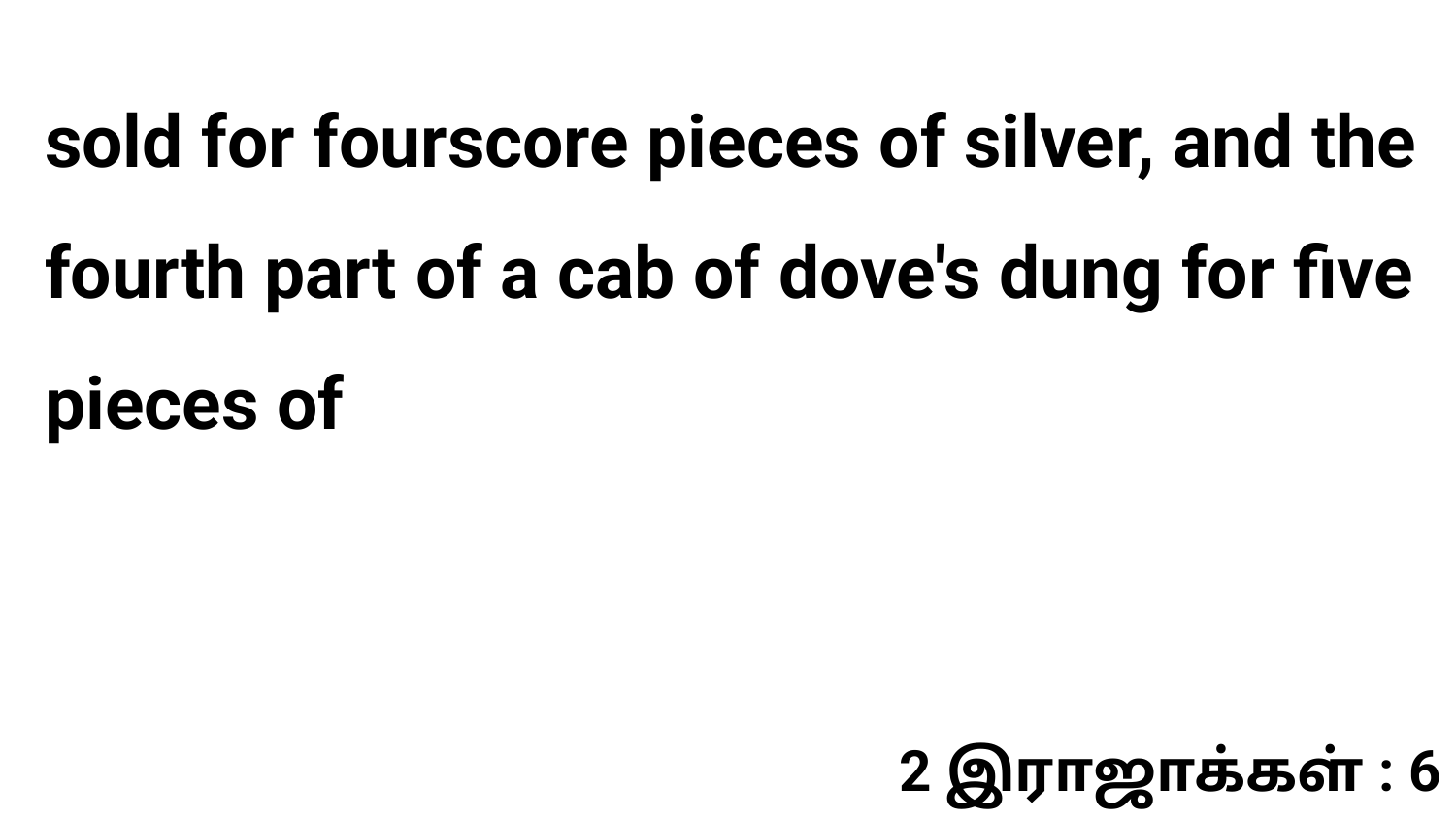

sold for fourscore pieces of silver, and the fourth part of a cab of dove's dung for five pieces of
2 இராஜாக்கள் : 6